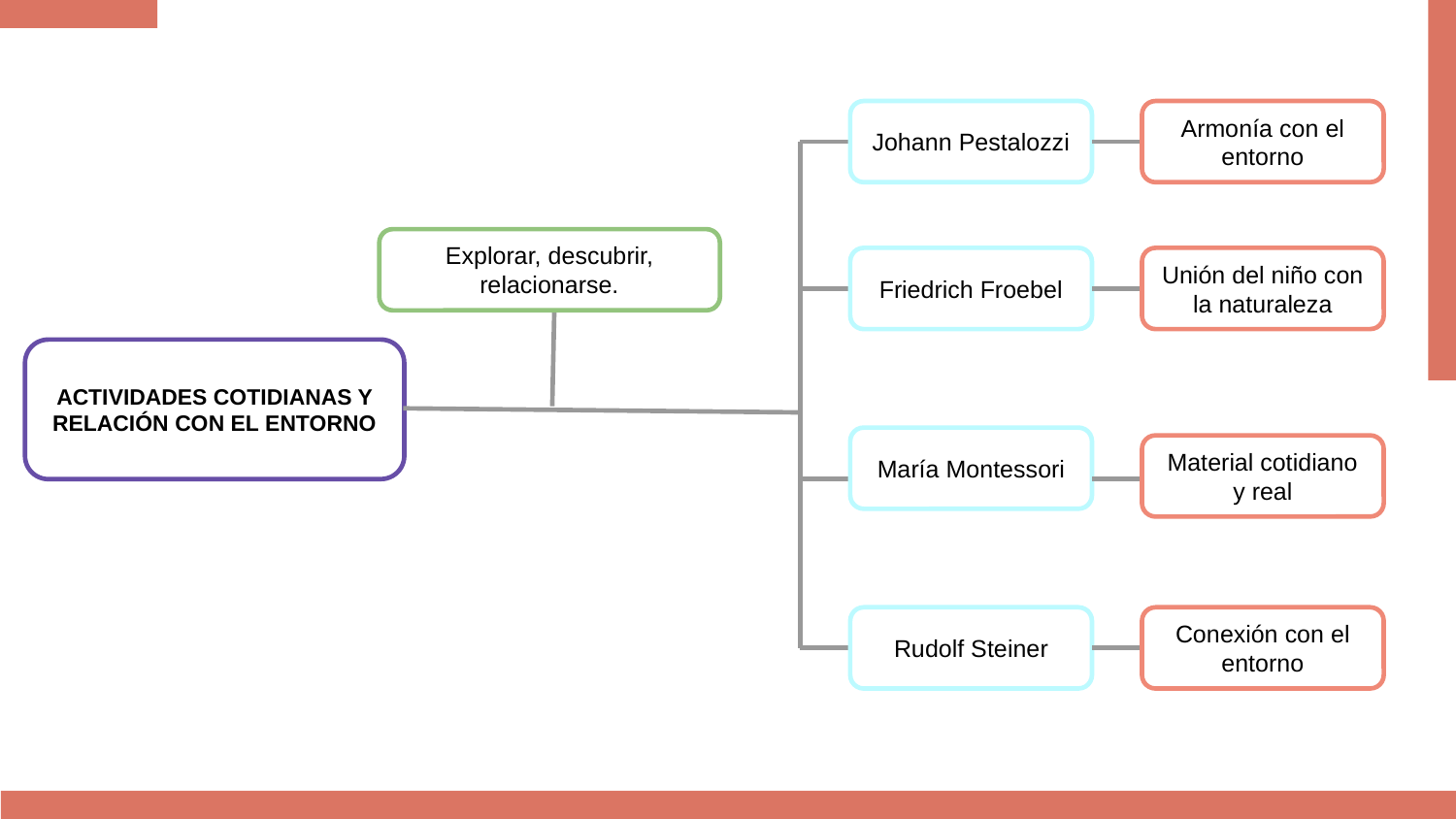

Johann Pestalozzi
Armonía con el entorno
Explorar, descubrir, relacionarse.
Friedrich Froebel
Unión del niño con la naturaleza
ACTIVIDADES COTIDIANAS Y RELACIÓN CON EL ENTORNO
María Montessori
Material cotidiano y real
Rudolf Steiner
Conexión con el entorno